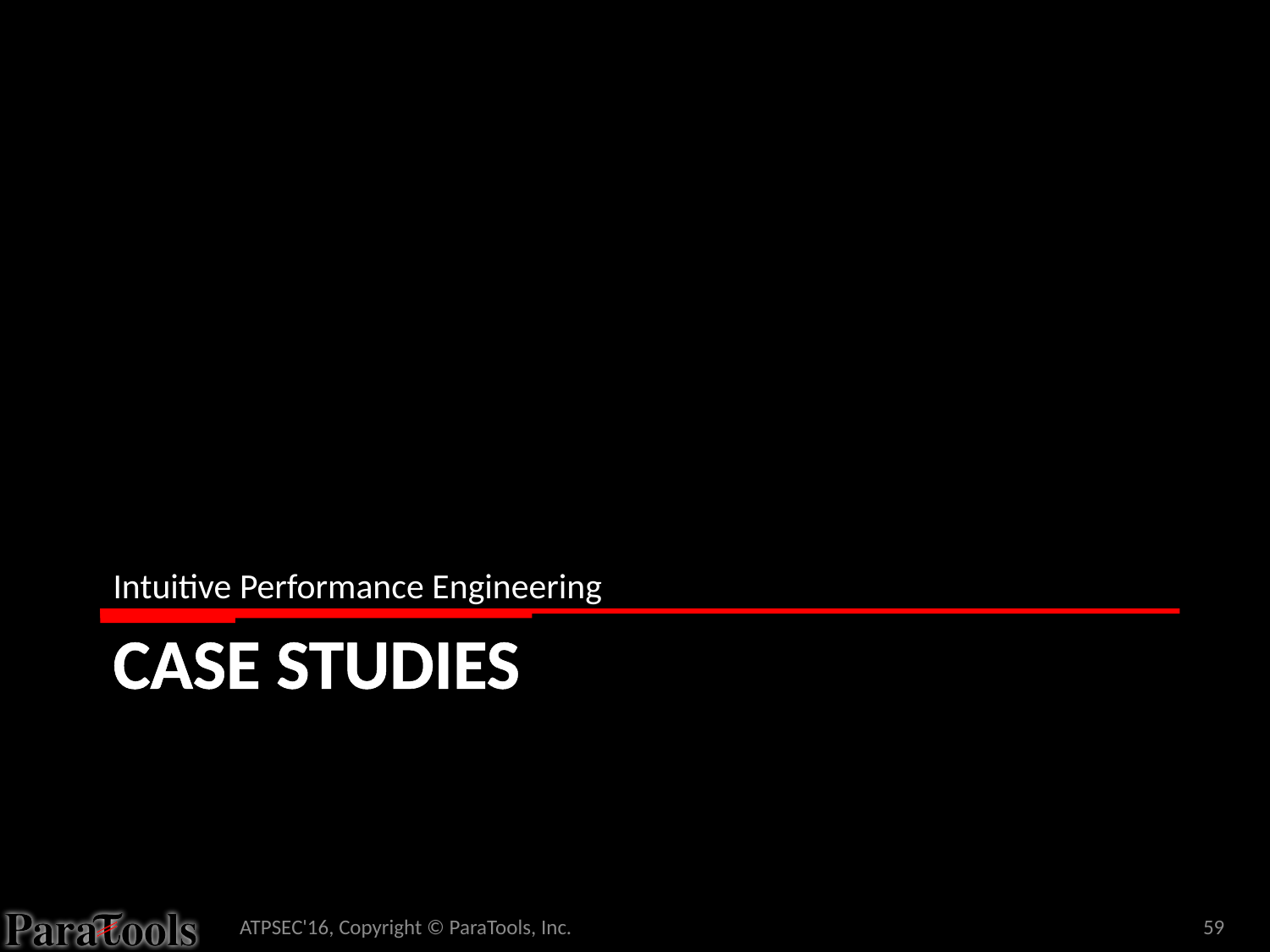

Intuitive Performance Engineering
# Case Studies
ATPSEC'16, Copyright © ParaTools, Inc.
59